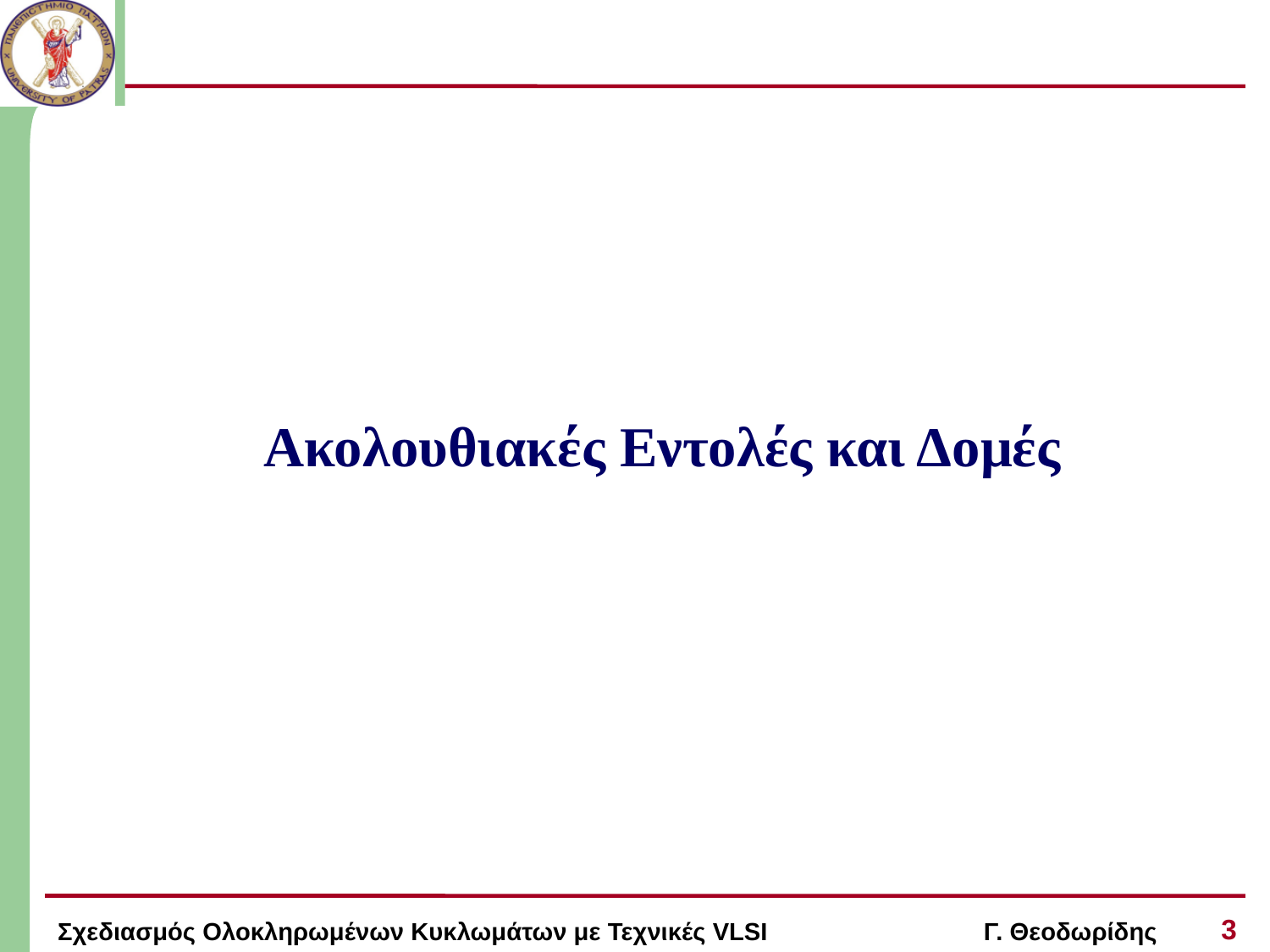

#

Ακολουθιακές Εντολές και Δομές
3
Σχεδιασμός Ολοκληρωμένων Κυκλωμάτων με Τεχνικές VLSI                               Γ. Θεοδωρίδης